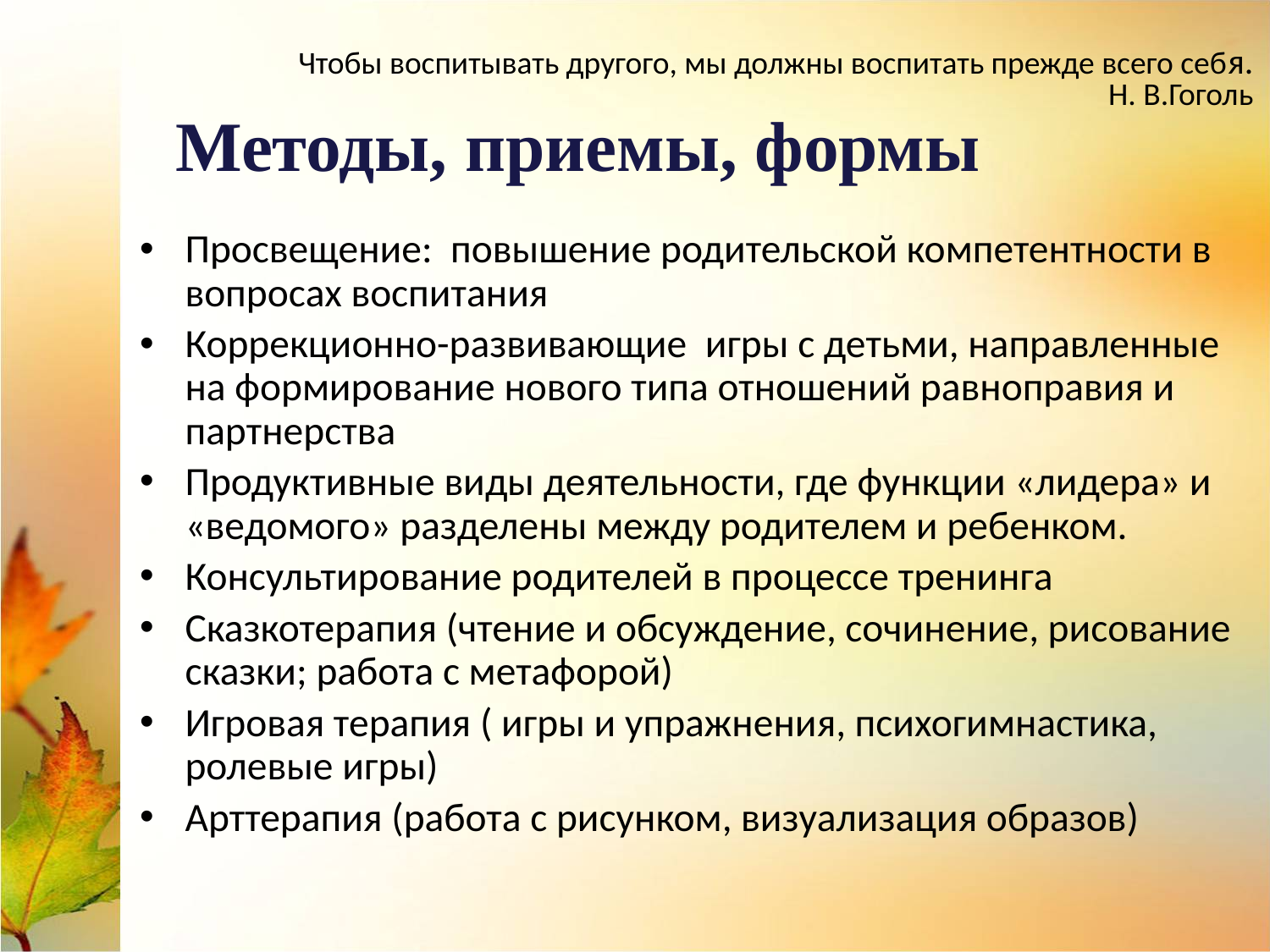

# Чтобы воспитывать другого, мы должны воспитать прежде всего себя. Н. В.Гоголь
Методы, приемы, формы
Просвещение:  повышение родительской компетентности в вопросах воспитания
Коррекционно-развивающие  игры с детьми, направленные на формирование нового типа отношений равноправия и партнерства
Продуктивные виды деятельности, где функции «лидера» и «ведомого» разделены между родителем и ребенком.
Консультирование родителей в процессе тренинга
Сказкотерапия (чтение и обсуждение, сочинение, рисование сказки; работа с метафорой)
Игровая терапия ( игры и упражнения, психогимнастика, ролевые игры)
Арттерапия (работа с рисунком, визуализация образов)